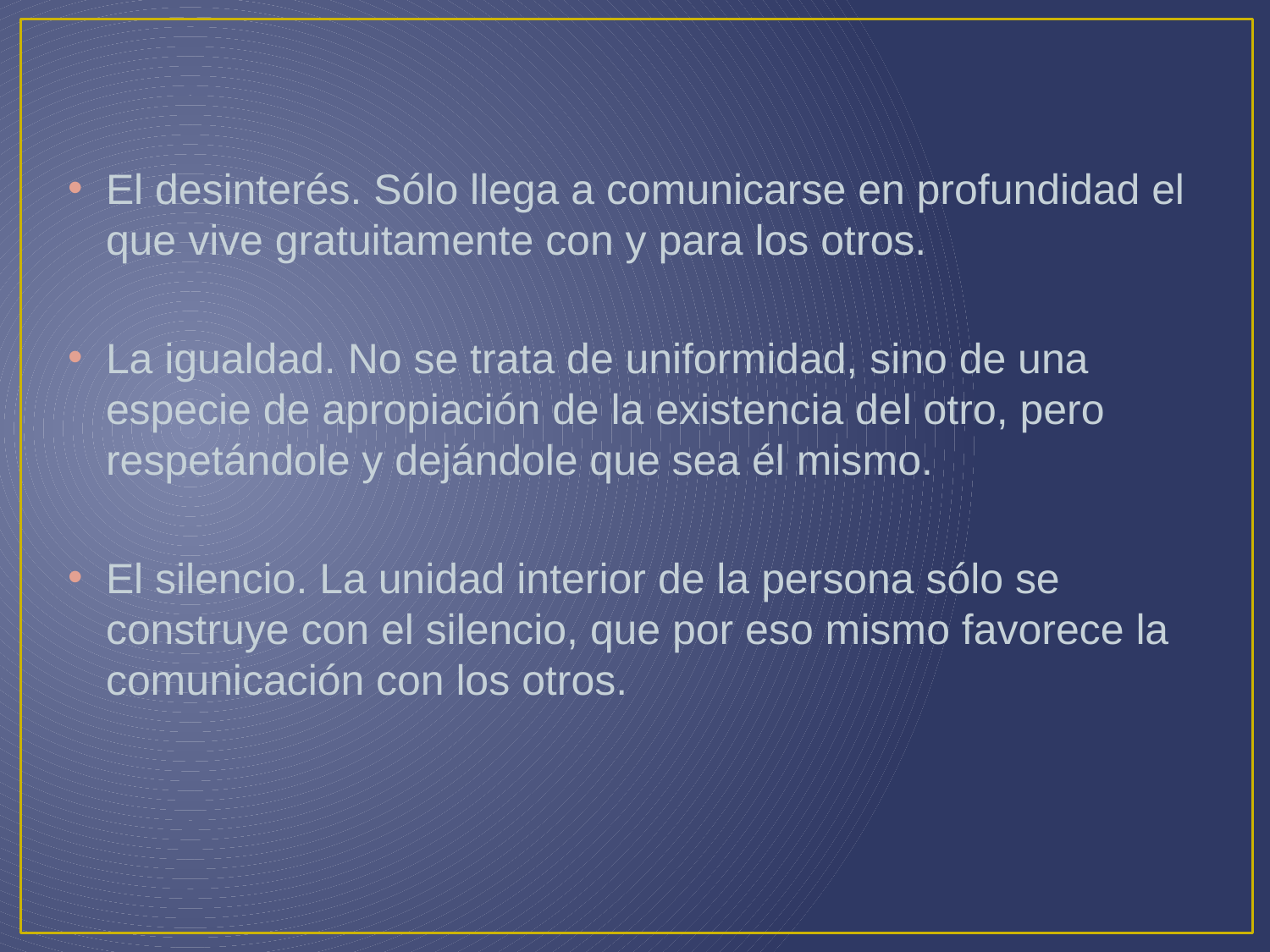

El desinterés. Sólo llega a comunicarse en profundidad el que vive gratuitamente con y para los otros.

La igualdad. No se trata de uniformidad, sino de una especie de apropiación de la existencia del otro, pero respetándole y dejándole que sea él mismo.

El silencio. La unidad interior de la persona sólo se construye con el silencio, que por eso mismo favorece la comunicación con los otros.